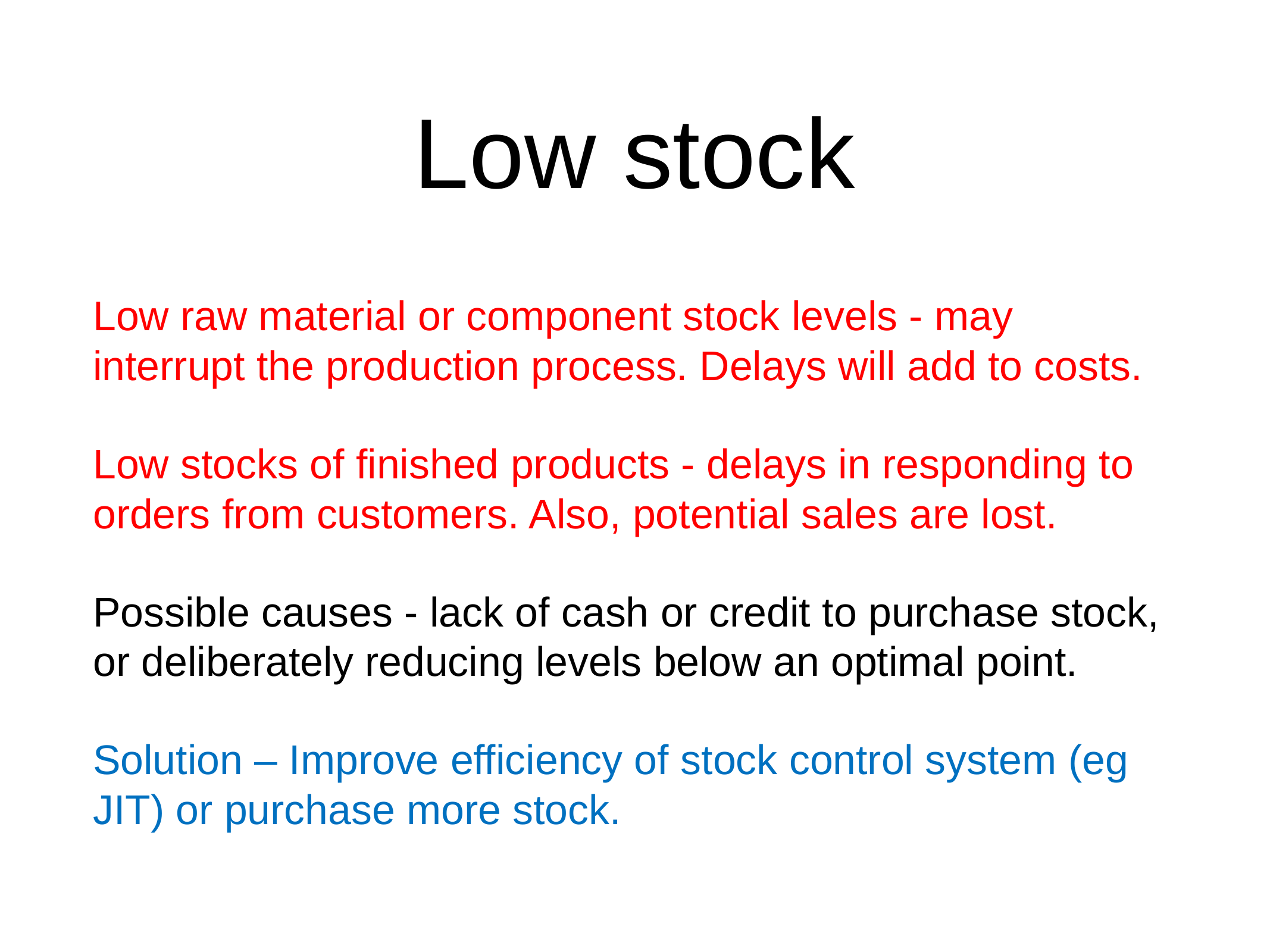

# Low stock
Low raw material or component stock levels - may interrupt the production process. Delays will add to costs.
Low stocks of finished products - delays in responding to orders from customers. Also, potential sales are lost.
Possible causes - lack of cash or credit to purchase stock, or deliberately reducing levels below an optimal point.
Solution – Improve efficiency of stock control system (eg JIT) or purchase more stock.